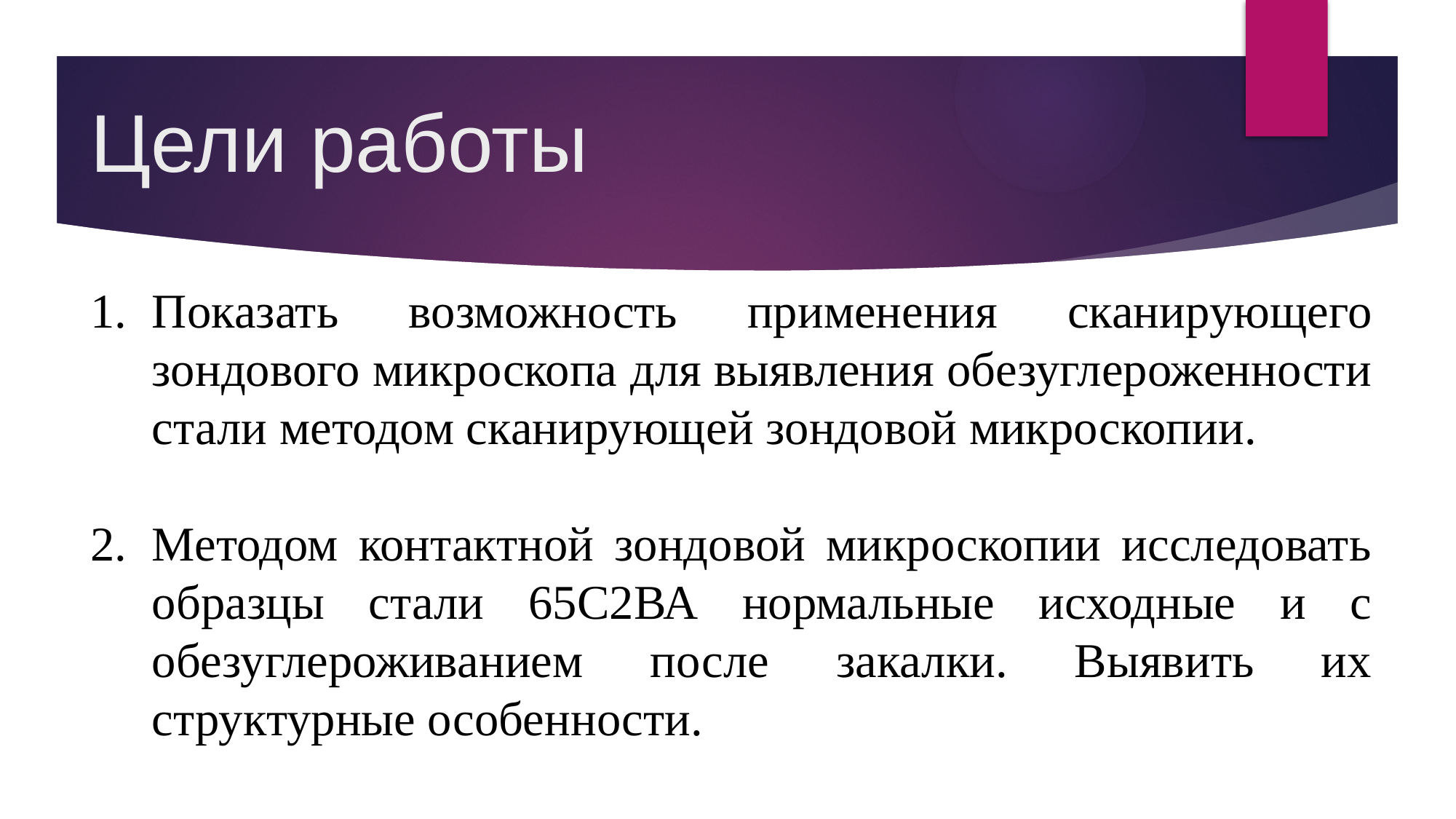

# Цели работы
Показать возможность применения сканирующего зондового микроскопа для выявления обезуглероженности стали методом сканирующей зондовой микроскопии.

Методом контактной зондовой микроскопии исследовать образцы стали 65С2ВА нормальные исходные и с обезуглероживанием после закалки. Выявить их структурные особенности.